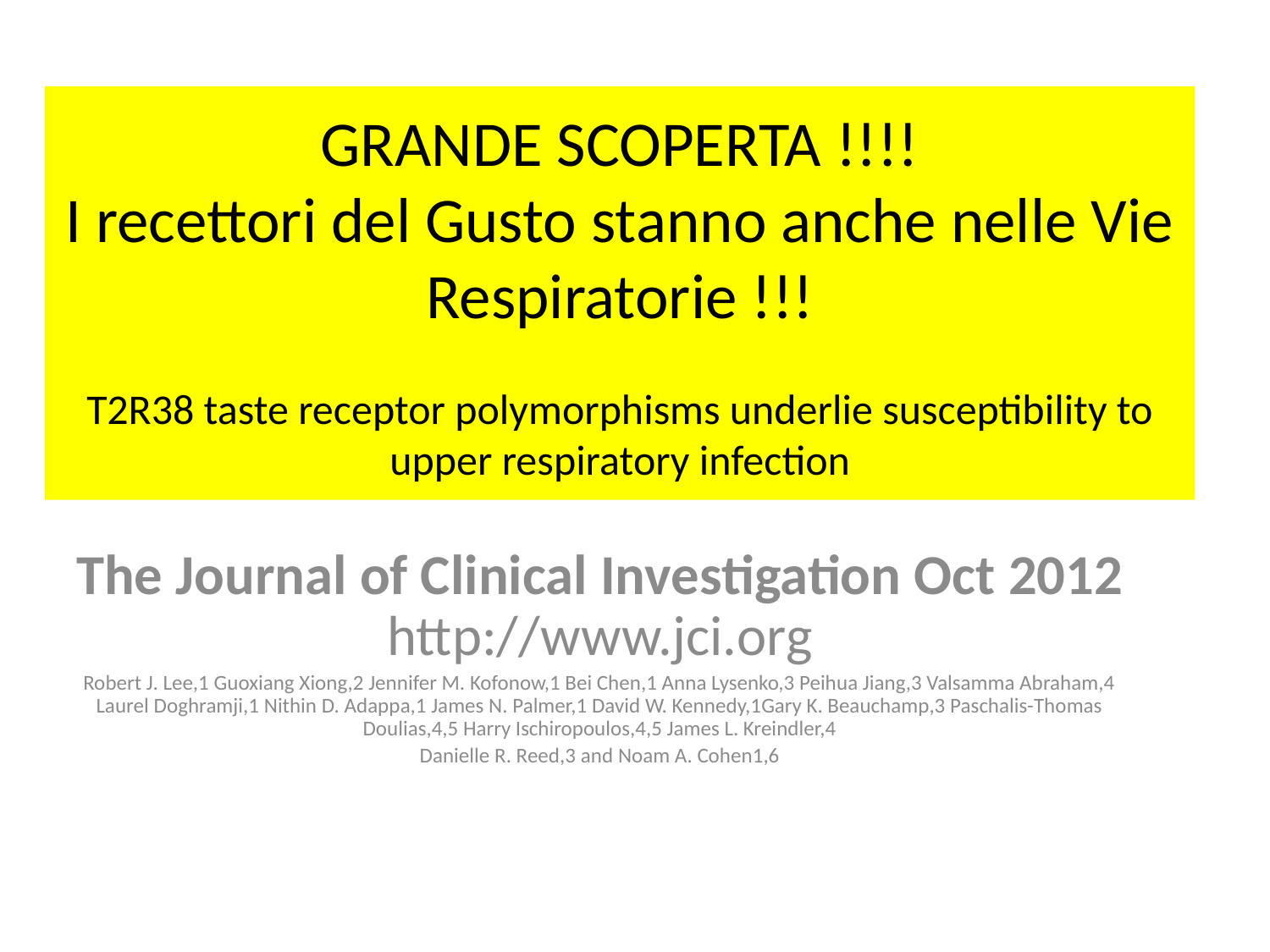

# GRANDE SCOPERTA !!!! I recettori del Gusto stanno anche nelle Vie Respiratorie !!! T2R38 taste receptor polymorphisms underlie susceptibility to upper respiratory infection
The Journal of Clinical Investigation Oct 2012 http://www.jci.org
Robert J. Lee,1 Guoxiang Xiong,2 Jennifer M. Kofonow,1 Bei Chen,1 Anna Lysenko,3 Peihua Jiang,3 Valsamma Abraham,4 Laurel Doghramji,1 Nithin D. Adappa,1 James N. Palmer,1 David W. Kennedy,1Gary K. Beauchamp,3 Paschalis-Thomas Doulias,4,5 Harry Ischiropoulos,4,5 James L. Kreindler,4
Danielle R. Reed,3 and Noam A. Cohen1,6